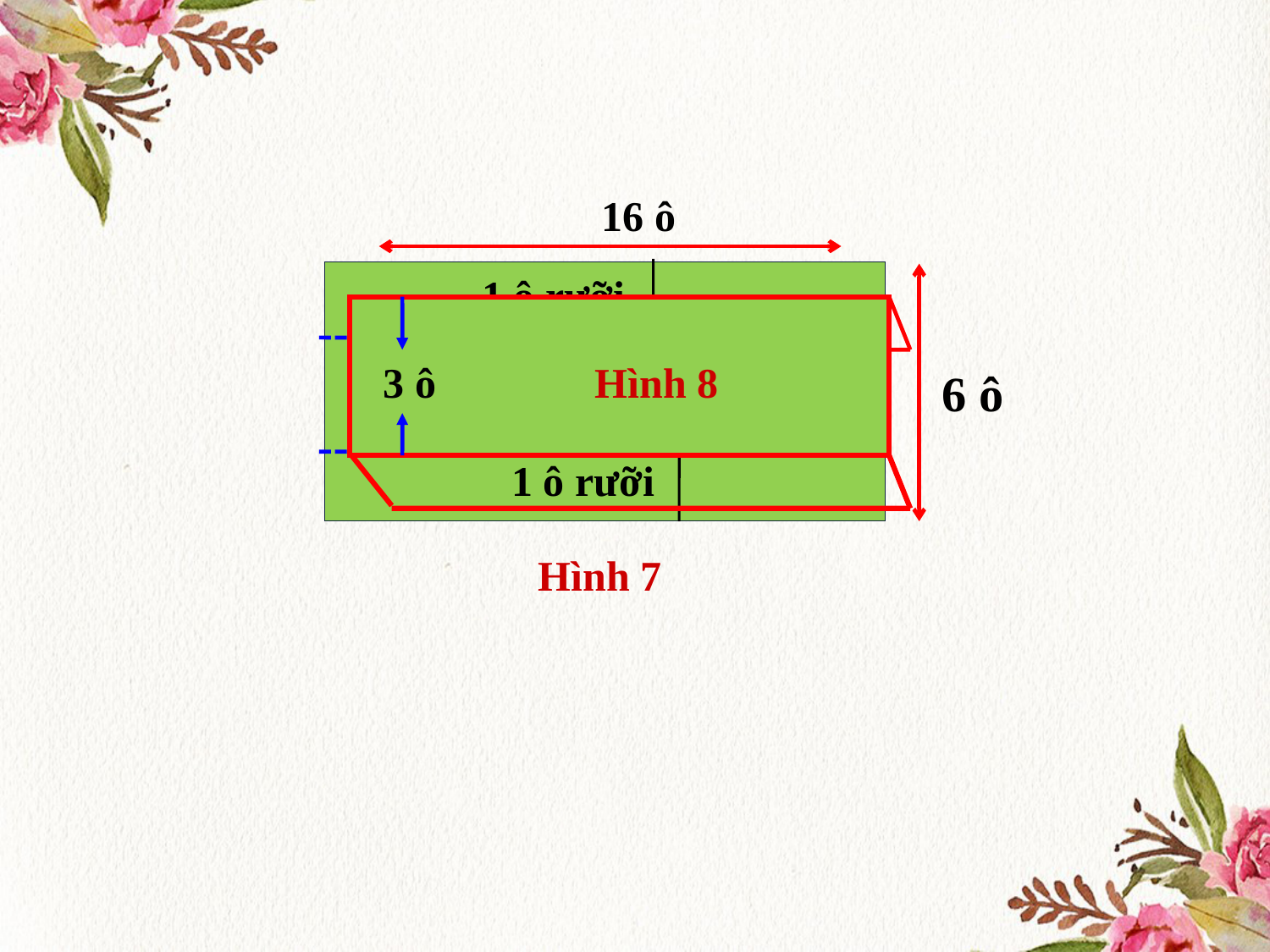

16 ô

1 ô rưỡi

3 ô
Hình 8

6 ô
1 ô rưỡi

Hình 7